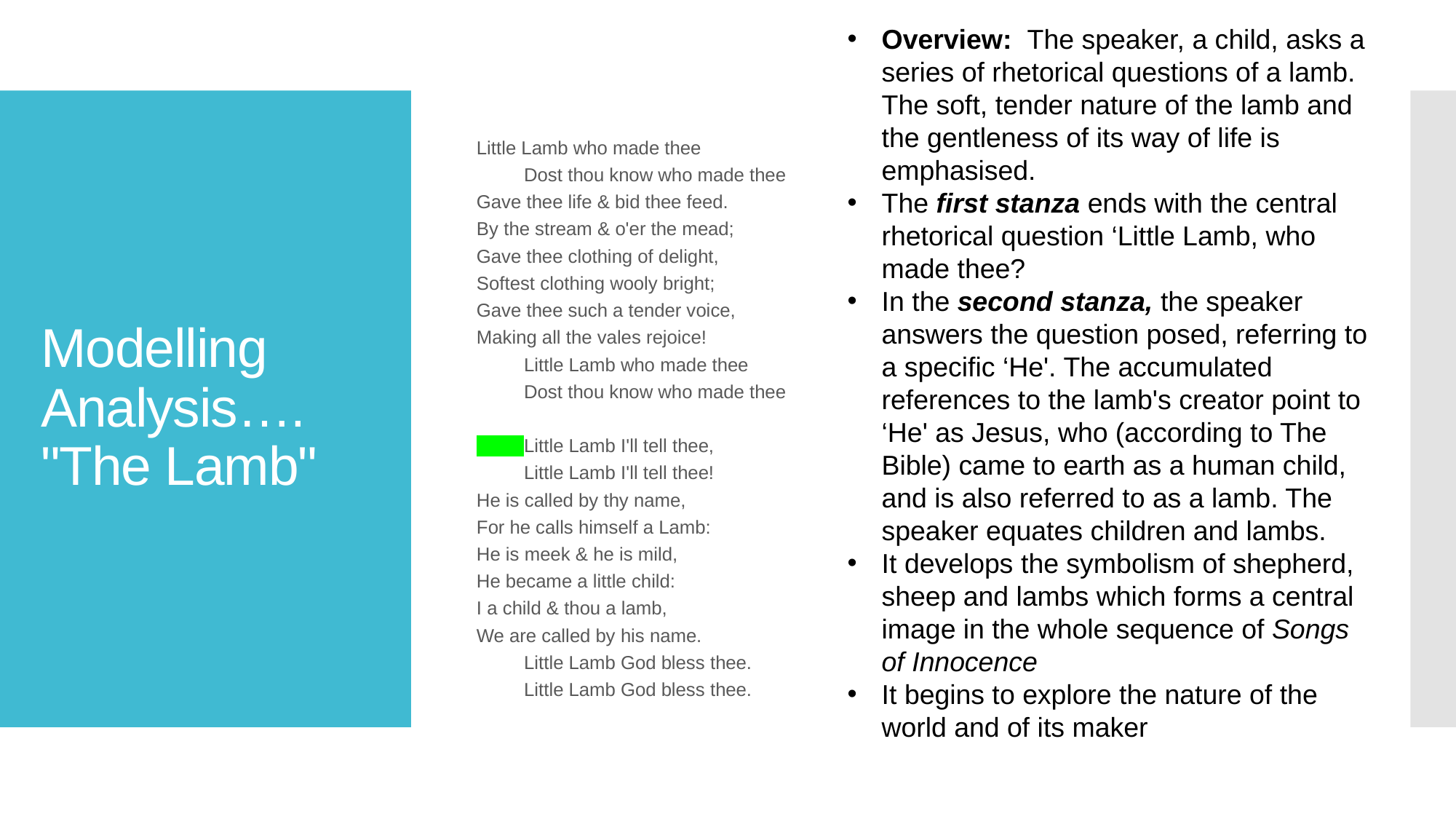

Overview:  The speaker, a child, asks a series of rhetorical questions of a lamb. The soft, tender nature of the lamb and the gentleness of its way of life is emphasised.
The first stanza ends with the central rhetorical question ‘Little Lamb, who made thee?
In the second stanza, the speaker answers the question posed, referring to a specific ‘He'. The accumulated references to the lamb's creator point to ‘He' as Jesus, who (according to The Bible) came to earth as a human child, and is also referred to as a lamb. The speaker equates children and lambs.
It develops the symbolism of shepherd, sheep and lambs which forms a central image in the whole sequence of Songs of Innocence
It begins to explore the nature of the world and of its maker

Little Lamb who made thee
         Dost thou know who made thee
Gave thee life & bid thee feed.
By the stream & o'er the mead;
Gave thee clothing of delight,
Softest clothing wooly bright;
Gave thee such a tender voice,
Making all the vales rejoice!
         Little Lamb who made thee
         Dost thou know who made thee
         Little Lamb I'll tell thee,
         Little Lamb I'll tell thee!
He is called by thy name,
For he calls himself a Lamb:
He is meek & he is mild,
He became a little child:
I a child & thou a lamb,
We are called by his name.
         Little Lamb God bless thee.
         Little Lamb God bless thee.

# Modelling Analysis…. "The Lamb"